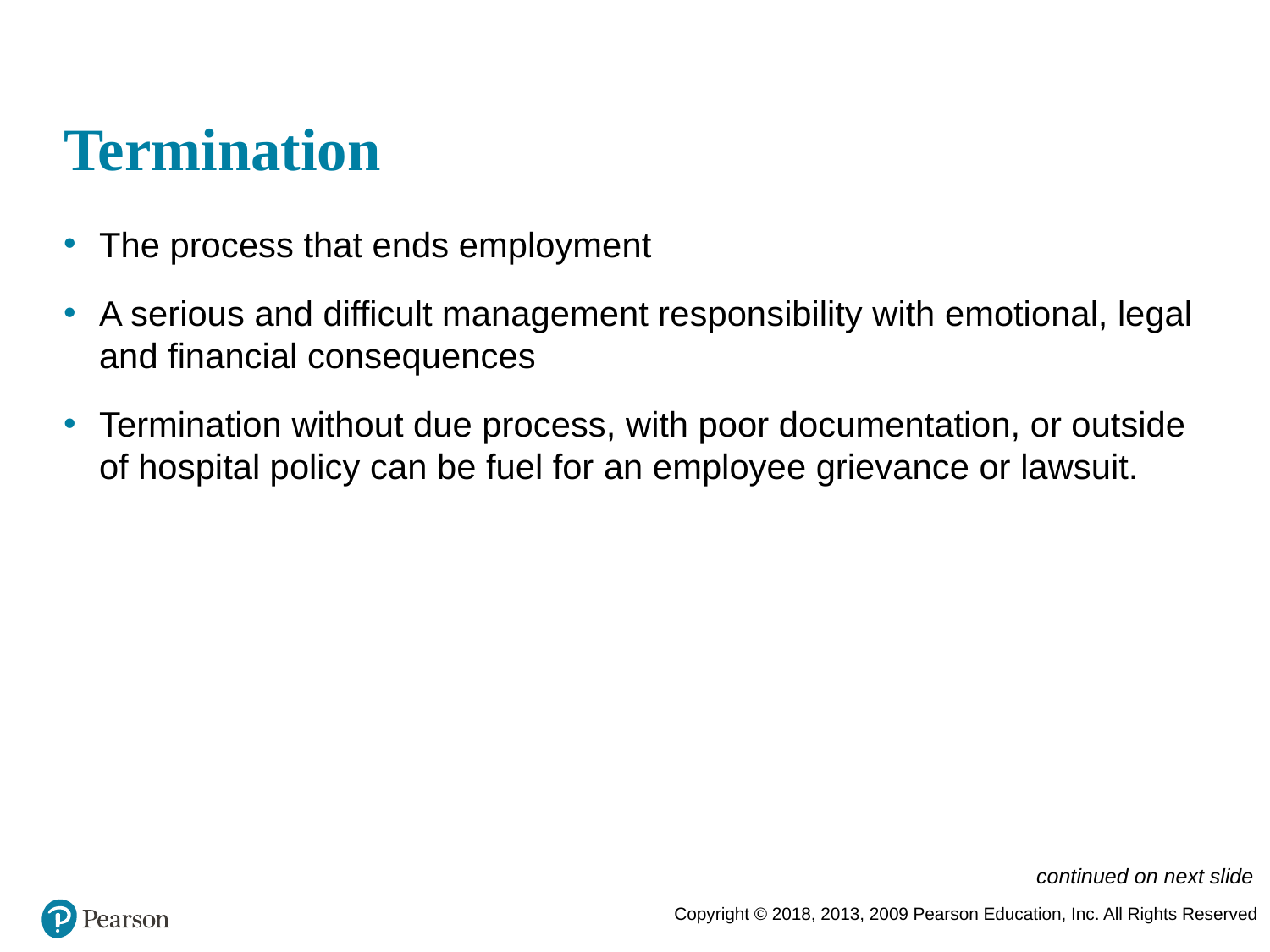

# Termination
The process that ends employment
A serious and difficult management responsibility with emotional, legal and financial consequences
Termination without due process, with poor documentation, or outside of hospital policy can be fuel for an employee grievance or lawsuit.
continued on next slide